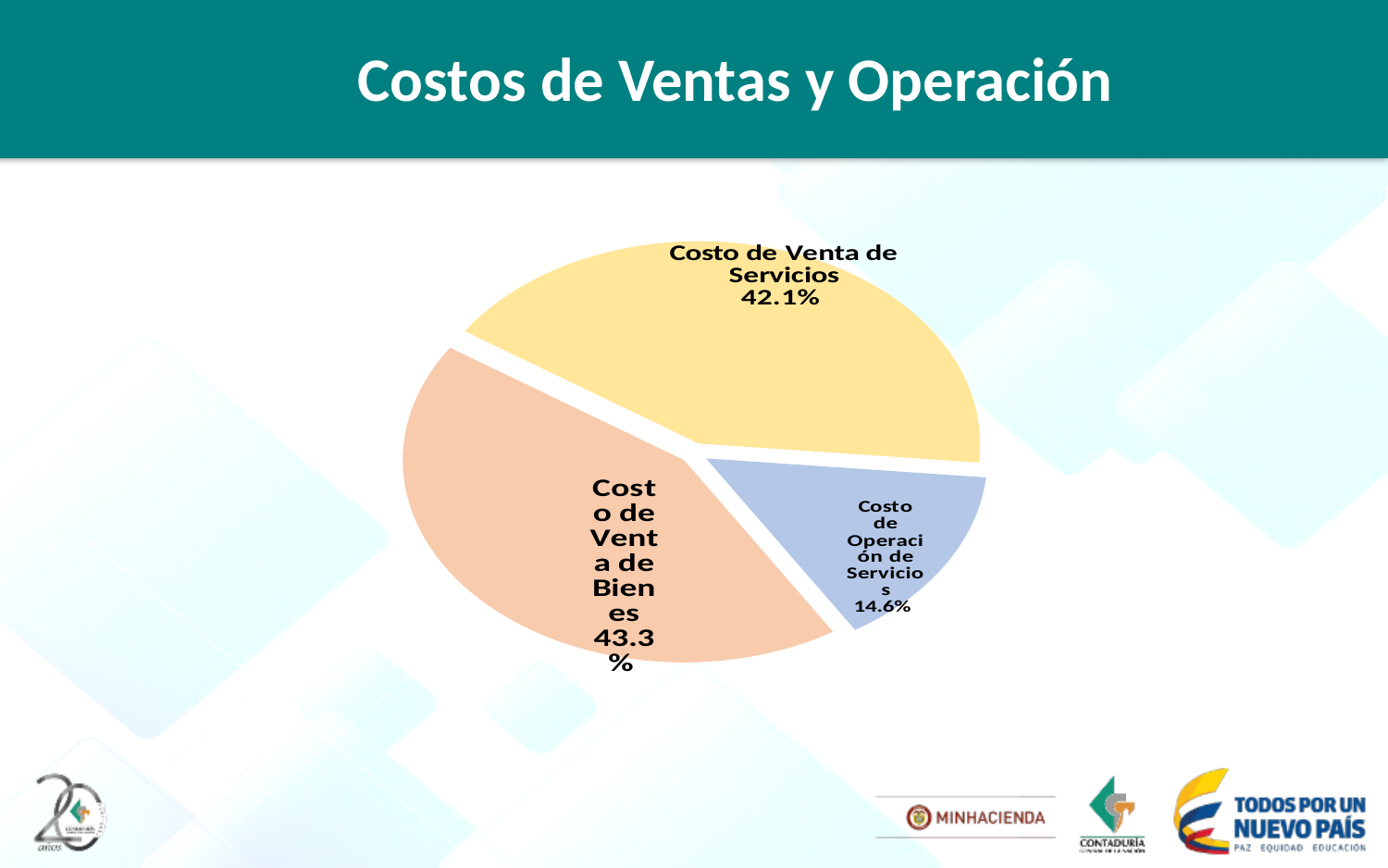

# Costos de Ventas y Operación

### Chart

| Category |  |
|---|---|
| Costo de Venta de Bienes | 41838946102.0 |
| Costo de Venta de Servicios | 40748331579.0 |
| Costo de Operación de Servicios | 14134747874.0 |